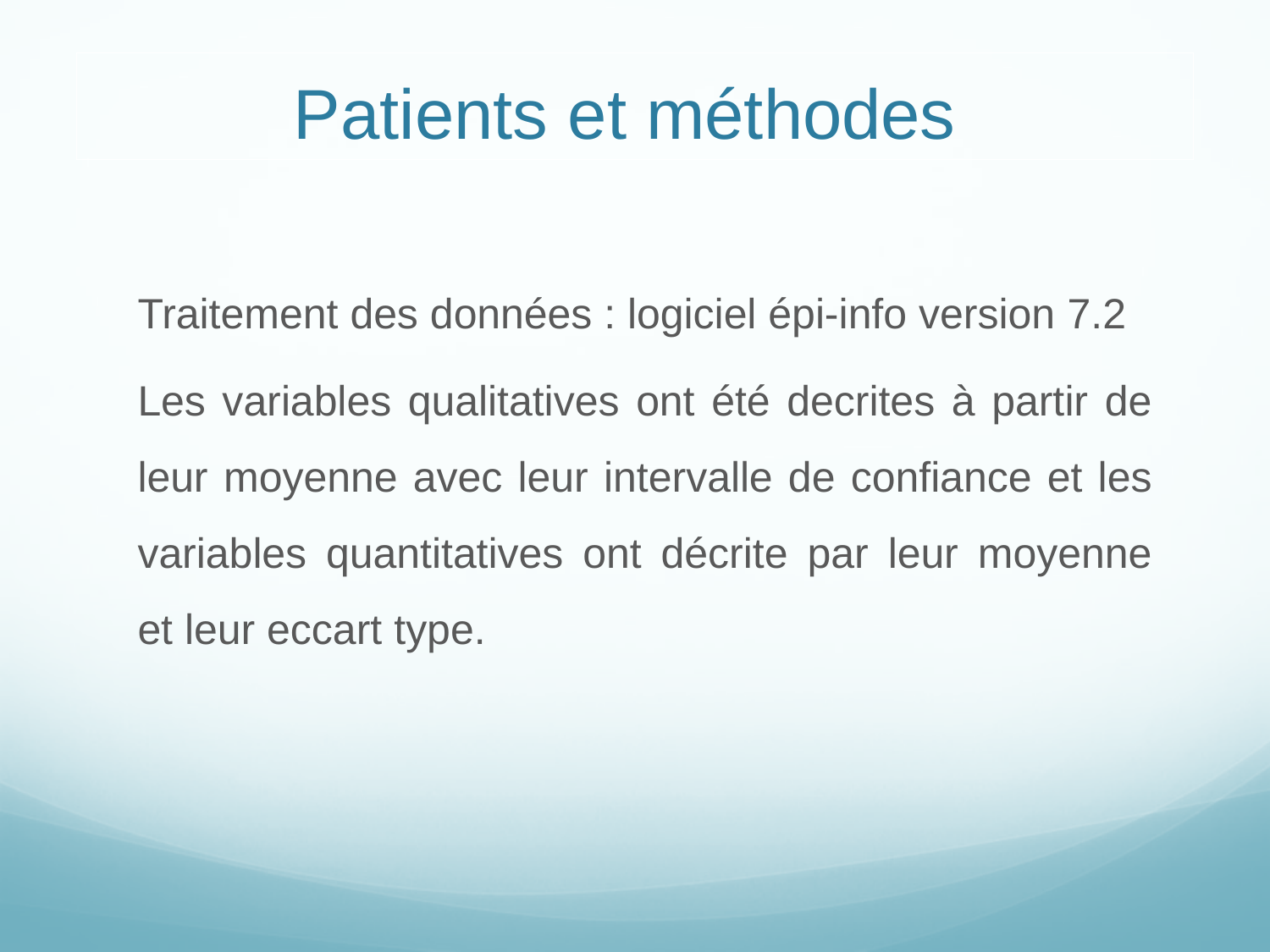

# Patients et méthodes
Traitement des données : logiciel épi-info version 7.2
Les variables qualitatives ont été decrites à partir de leur moyenne avec leur intervalle de confiance et les variables quantitatives ont décrite par leur moyenne et leur eccart type.